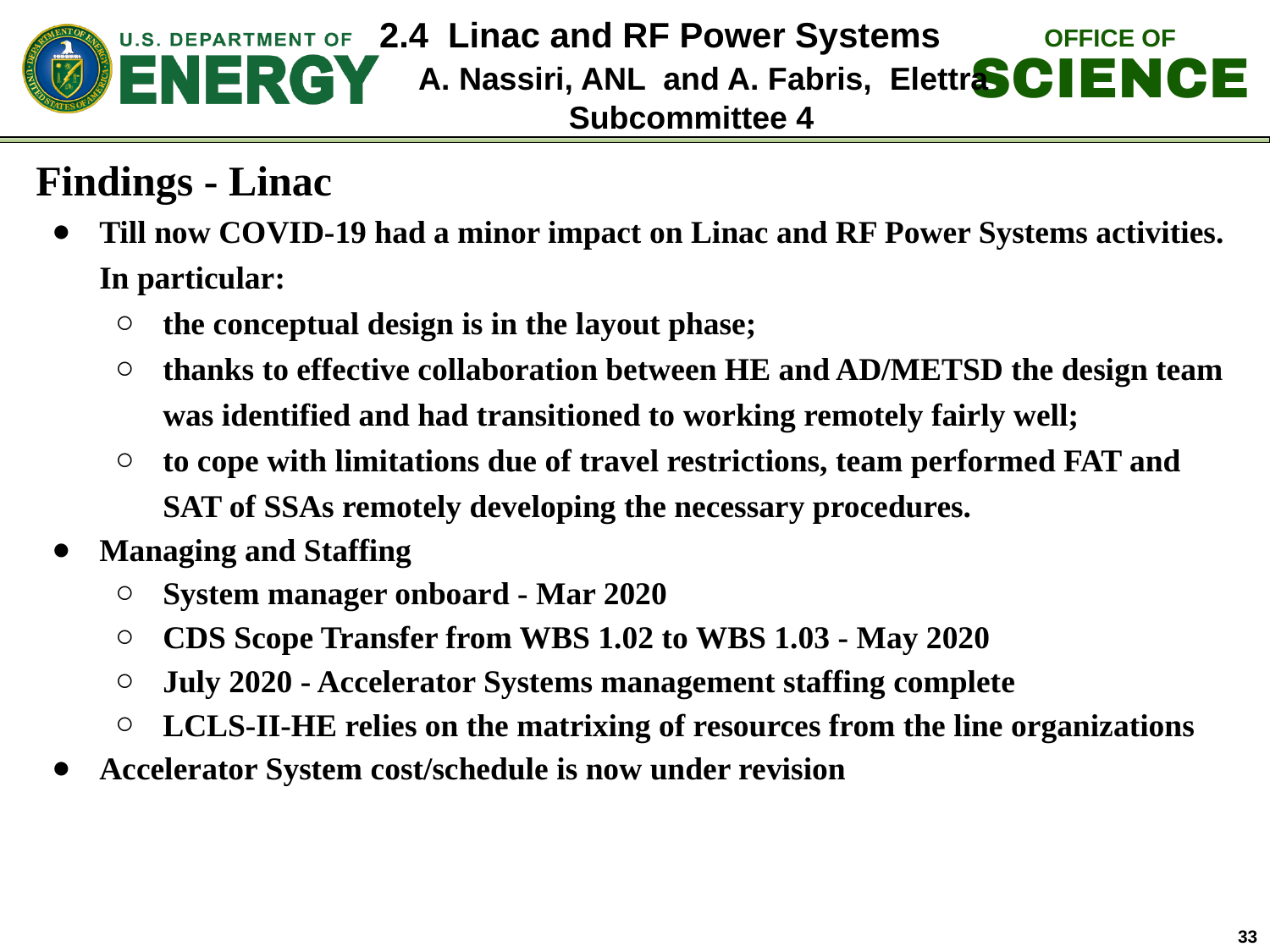

2.4  Linac and RF Power Systems
    A. Nassiri, ANL  and A. Fabris,  Elettra
Subcommittee 4
Findings - Linac
Till now COVID-19 had a minor impact on Linac and RF Power Systems activities. In particular:
the conceptual design is in the layout phase;
thanks to effective collaboration between HE and AD/METSD the design team was identified and had transitioned to working remotely fairly well;
to cope with limitations due of travel restrictions, team performed FAT and SAT of SSAs remotely developing the necessary procedures.
Managing and Staffing
System manager onboard - Mar 2020
CDS Scope Transfer from WBS 1.02 to WBS 1.03 - May 2020
July 2020 - Accelerator Systems management staffing complete
LCLS-II-HE relies on the matrixing of resources from the line organizations
Accelerator System cost/schedule is now under revision

33